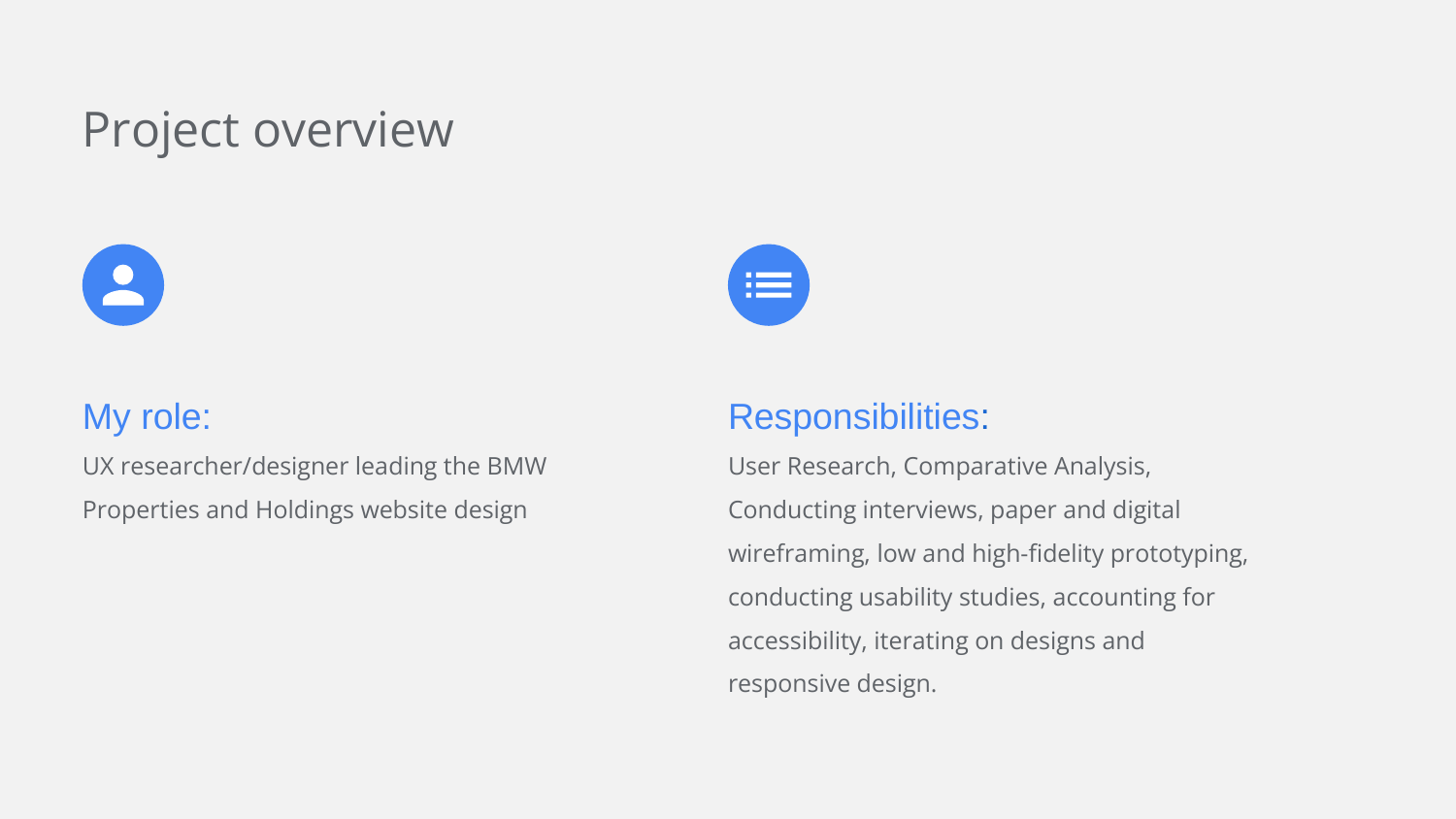

Project overview

My role:
UX researcher/designer leading the BMW Properties and Holdings website design
Responsibilities:
User Research, Comparative Analysis, Conducting interviews, paper and digital wireframing, low and high-fidelity prototyping, conducting usability studies, accounting for accessibility, iterating on designs and responsive design.